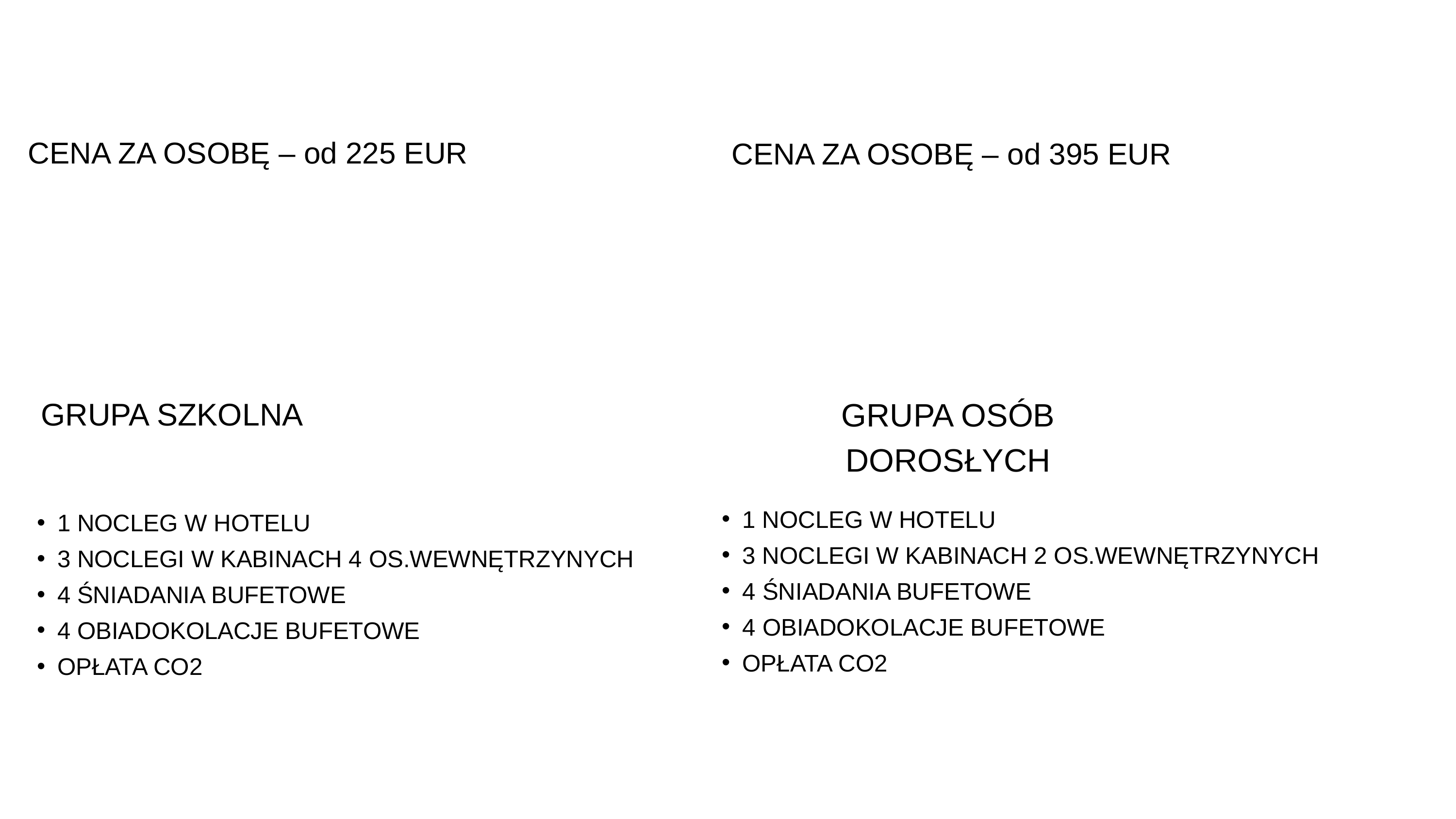

CENA ZA OSOBĘ – od 225 EUR

CENA ZA OSOBĘ – od 395 EUR

GRUPA SZKOLNA
GRUPA OSÓB DOROSŁYCH
1 NOCLEG W HOTELU
3 NOCLEGI W KABINACH 2 OS.WEWNĘTRZYNYCH
4 ŚNIADANIA BUFETOWE
4 OBIADOKOLACJE BUFETOWE
OPŁATA CO2

1 NOCLEG W HOTELU
3 NOCLEGI W KABINACH 4 OS.WEWNĘTRZYNYCH
4 ŚNIADANIA BUFETOWE
4 OBIADOKOLACJE BUFETOWE
OPŁATA CO2